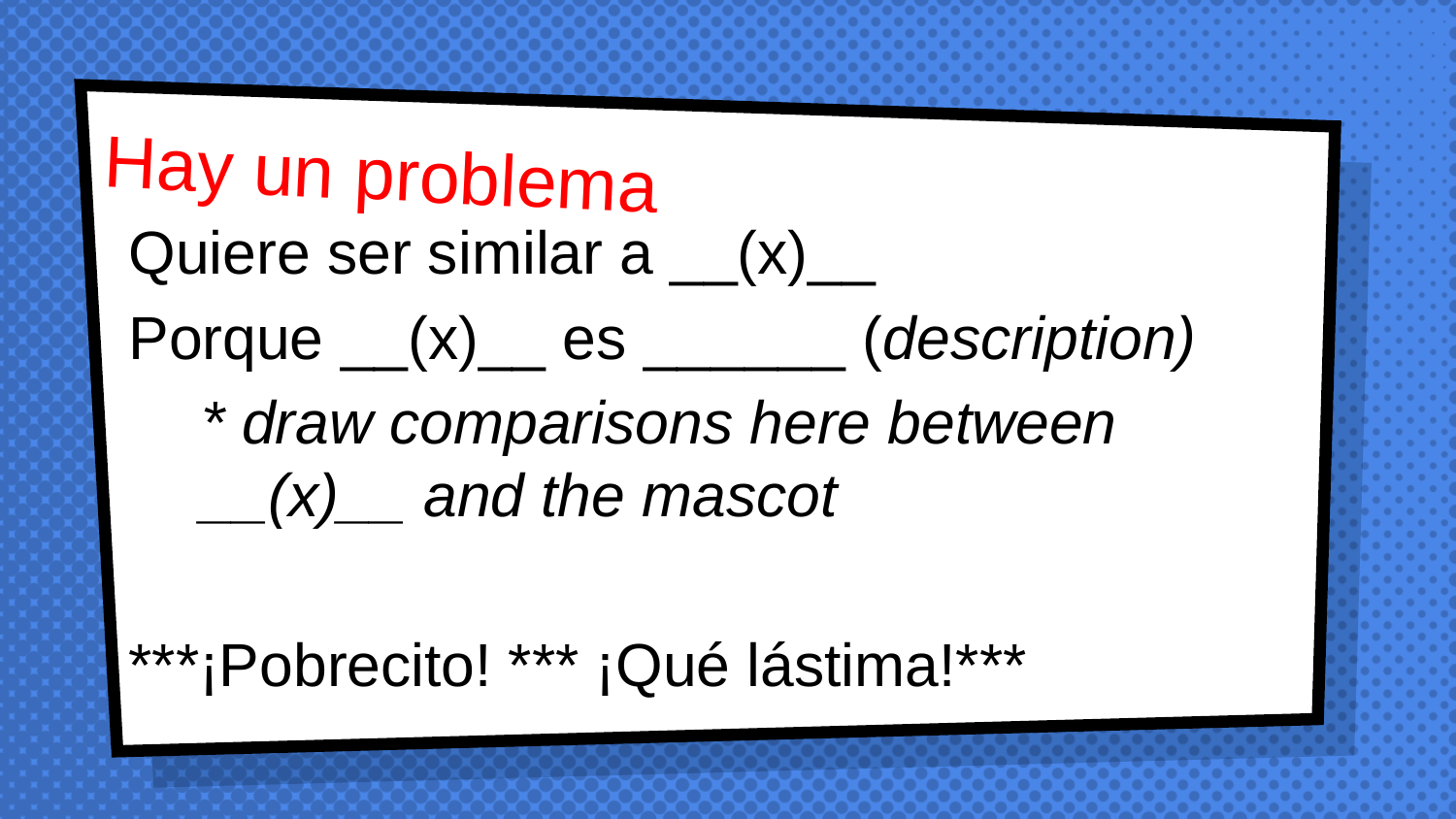

# Hay un problema
Quiere ser similar a __(x)__
Porque __(x)__ es ______ (description)
* draw comparisons here between __(x)__ and the mascot

***¡Pobrecito! *** ¡Qué lástima!***